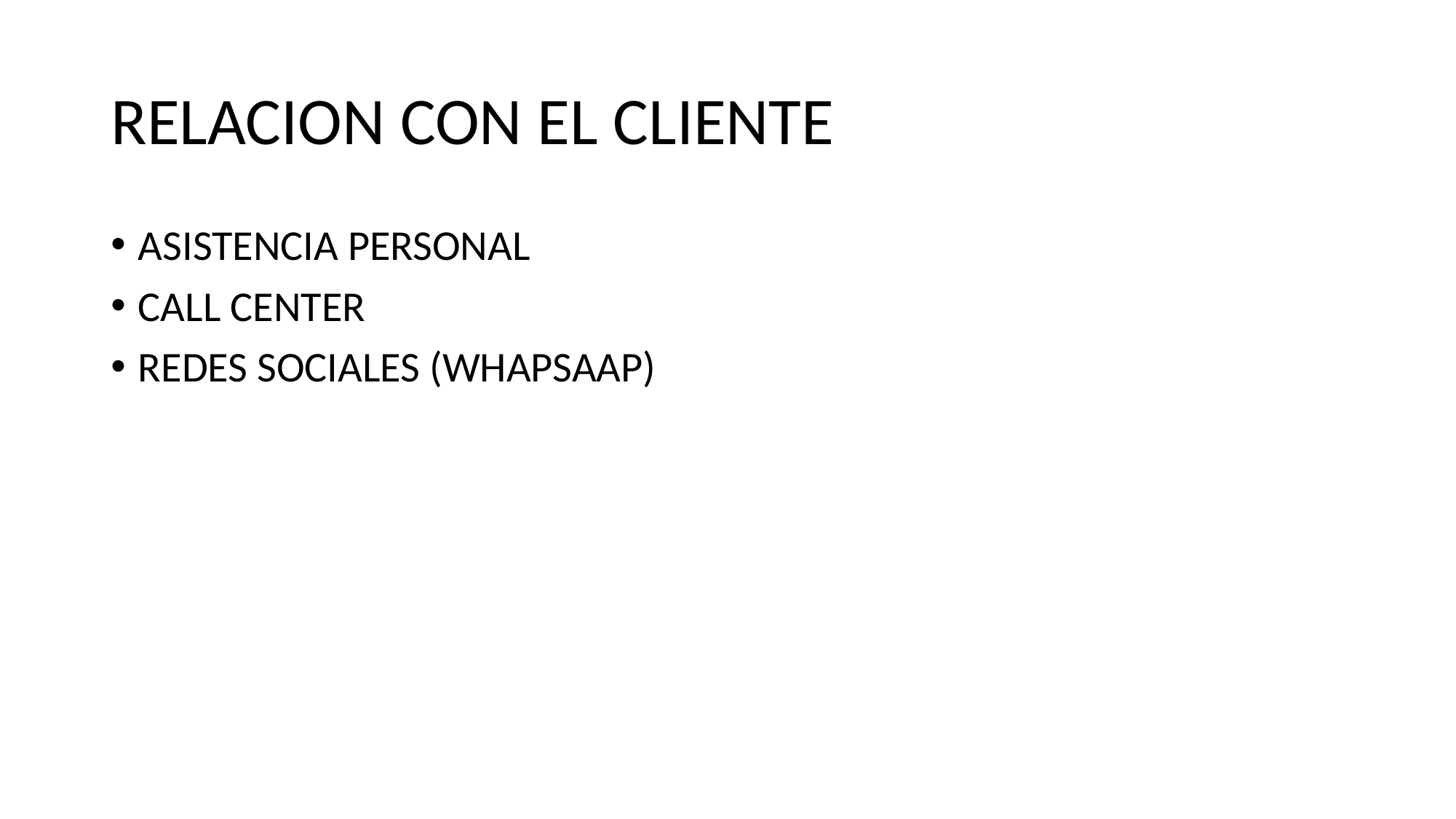

# RELACION CON EL CLIENTE
ASISTENCIA PERSONAL
CALL CENTER
REDES SOCIALES (WHAPSAAP)